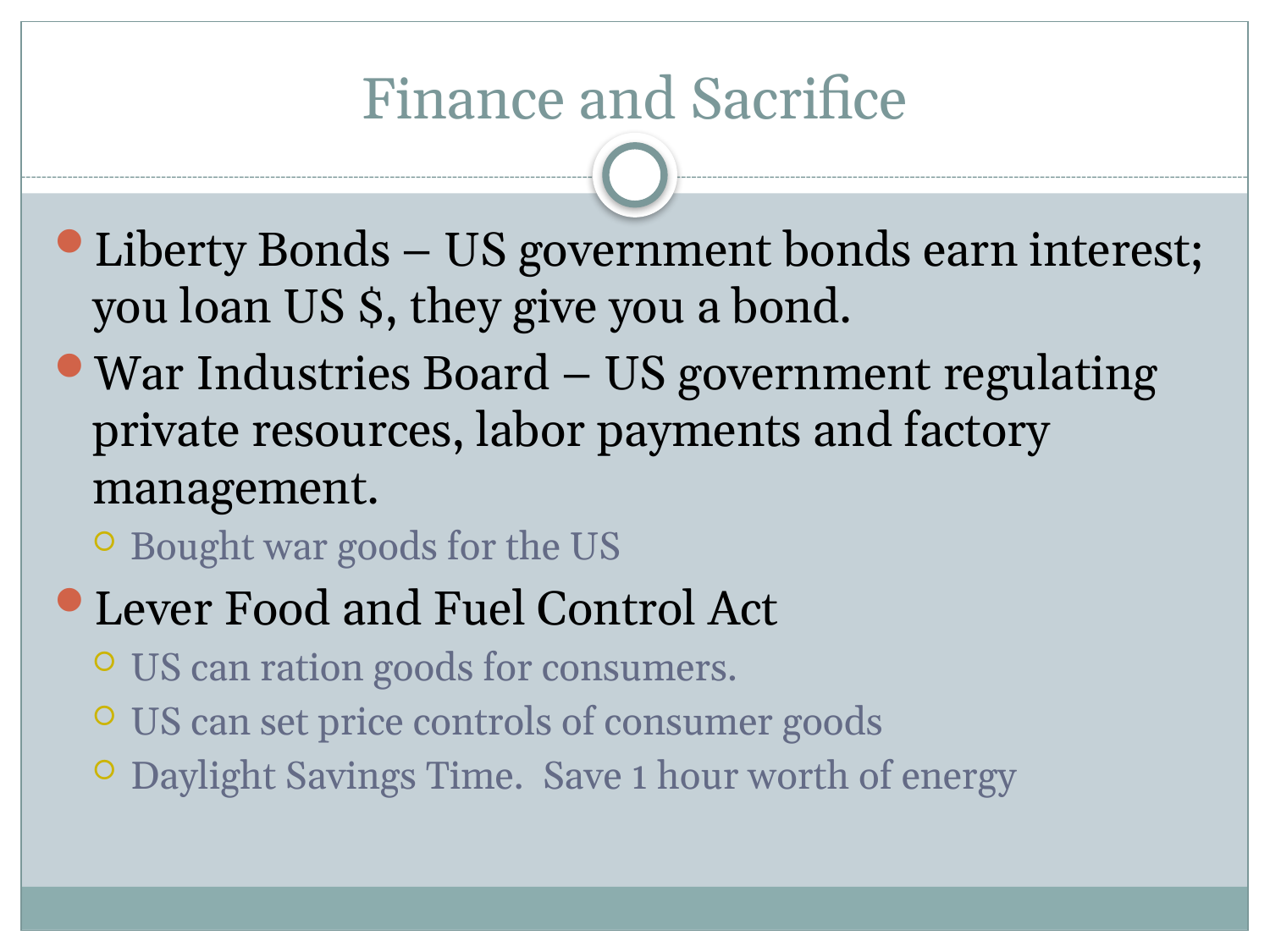

# Finance and Sacrifice
Liberty Bonds – US government bonds earn interest; you loan US $, they give you a bond.
War Industries Board – US government regulating private resources, labor payments and factory management.
Bought war goods for the US
Lever Food and Fuel Control Act
US can ration goods for consumers.
US can set price controls of consumer goods
Daylight Savings Time.  Save 1 hour worth of energy